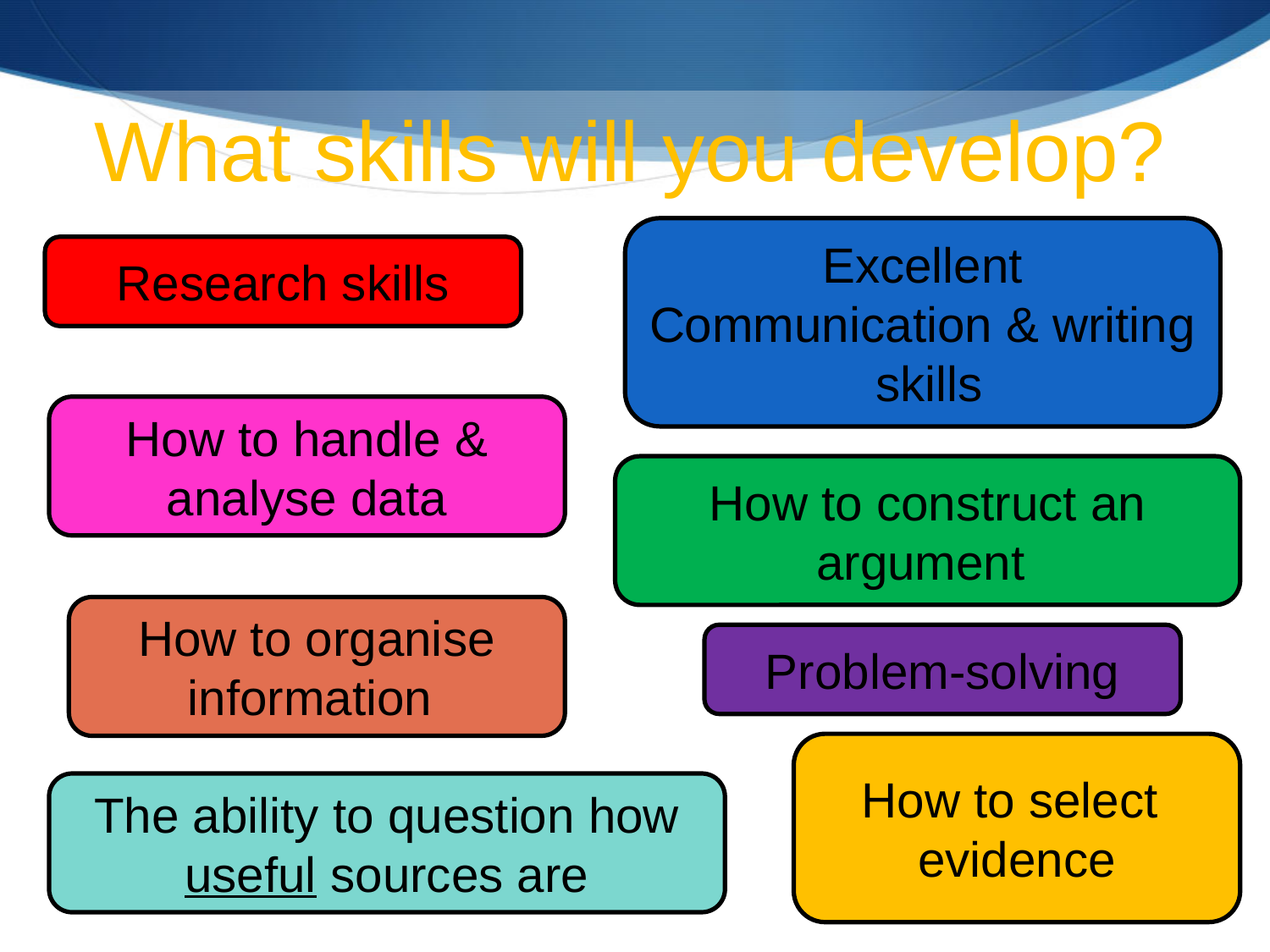

What skills will you develop?
Excellent Communication & writing  skills
Research skills
How to handle & analyse data
How to construct an argument
How to organise information
Problem-solving
How to select  evidence
The ability to question how useful sources are